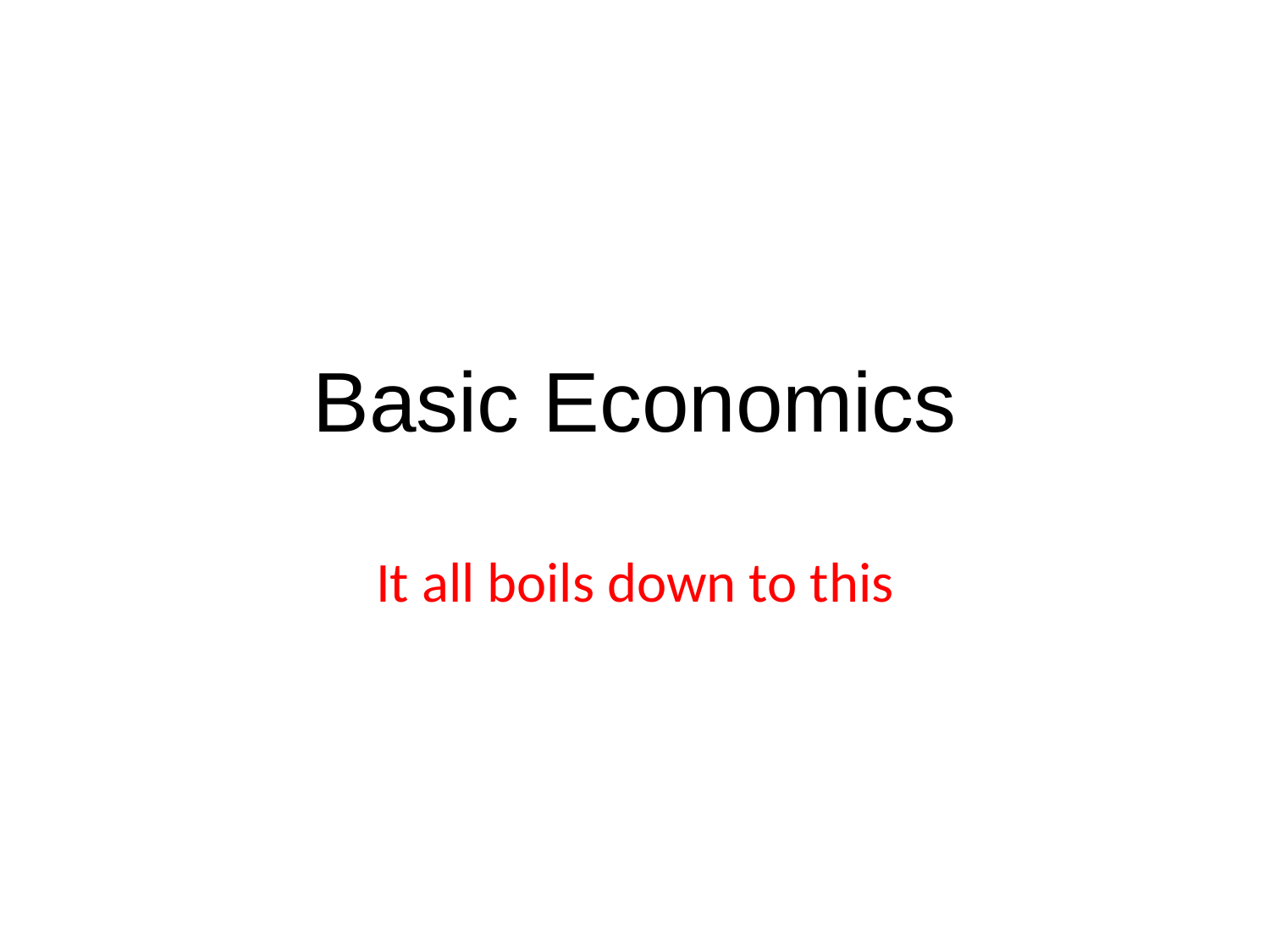

# Basic Economics
It all boils down to this